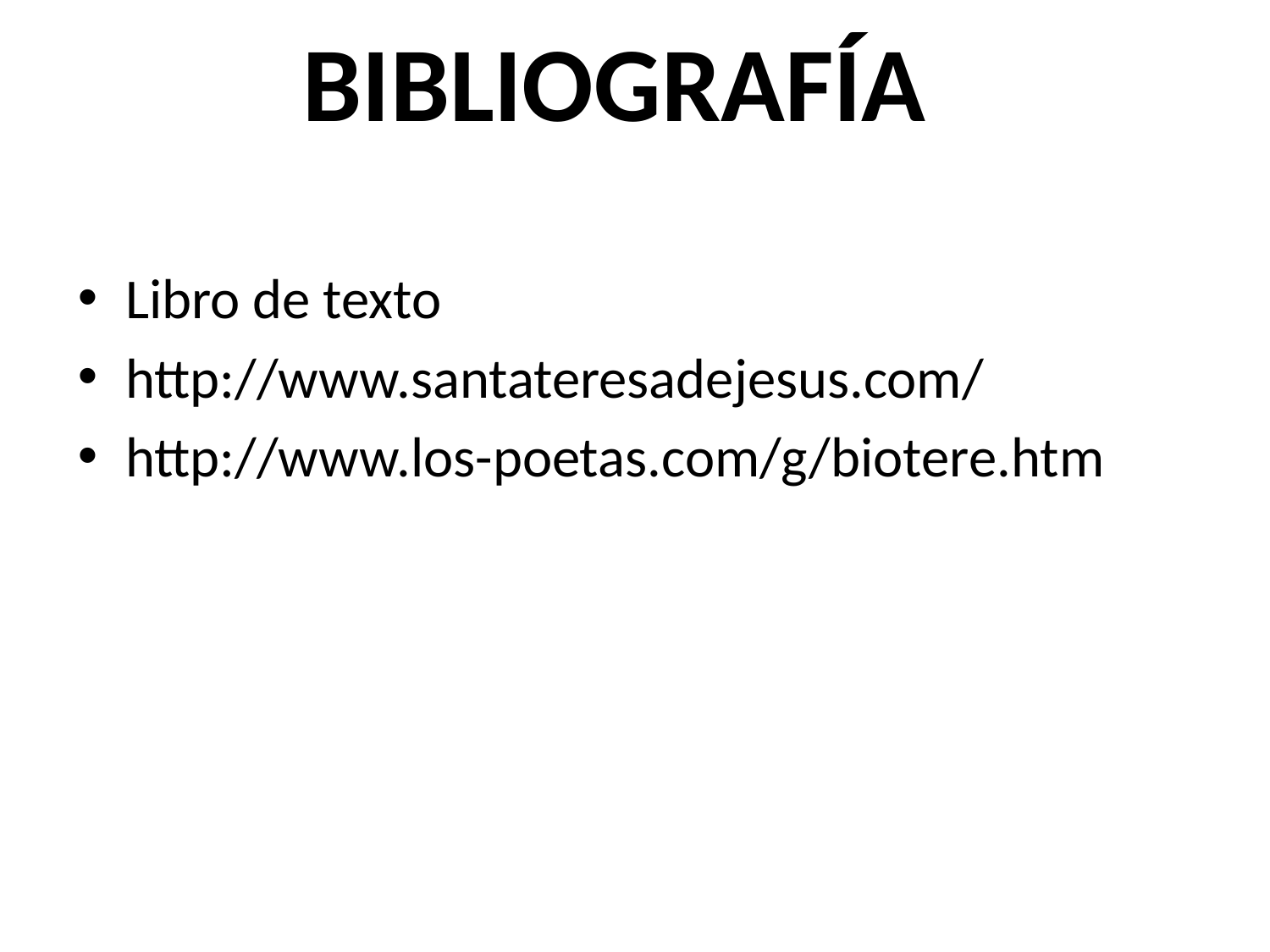

# BIBLIOGRAFÍA
Libro de texto
http://www.santateresadejesus.com/
http://www.los-poetas.com/g/biotere.htm